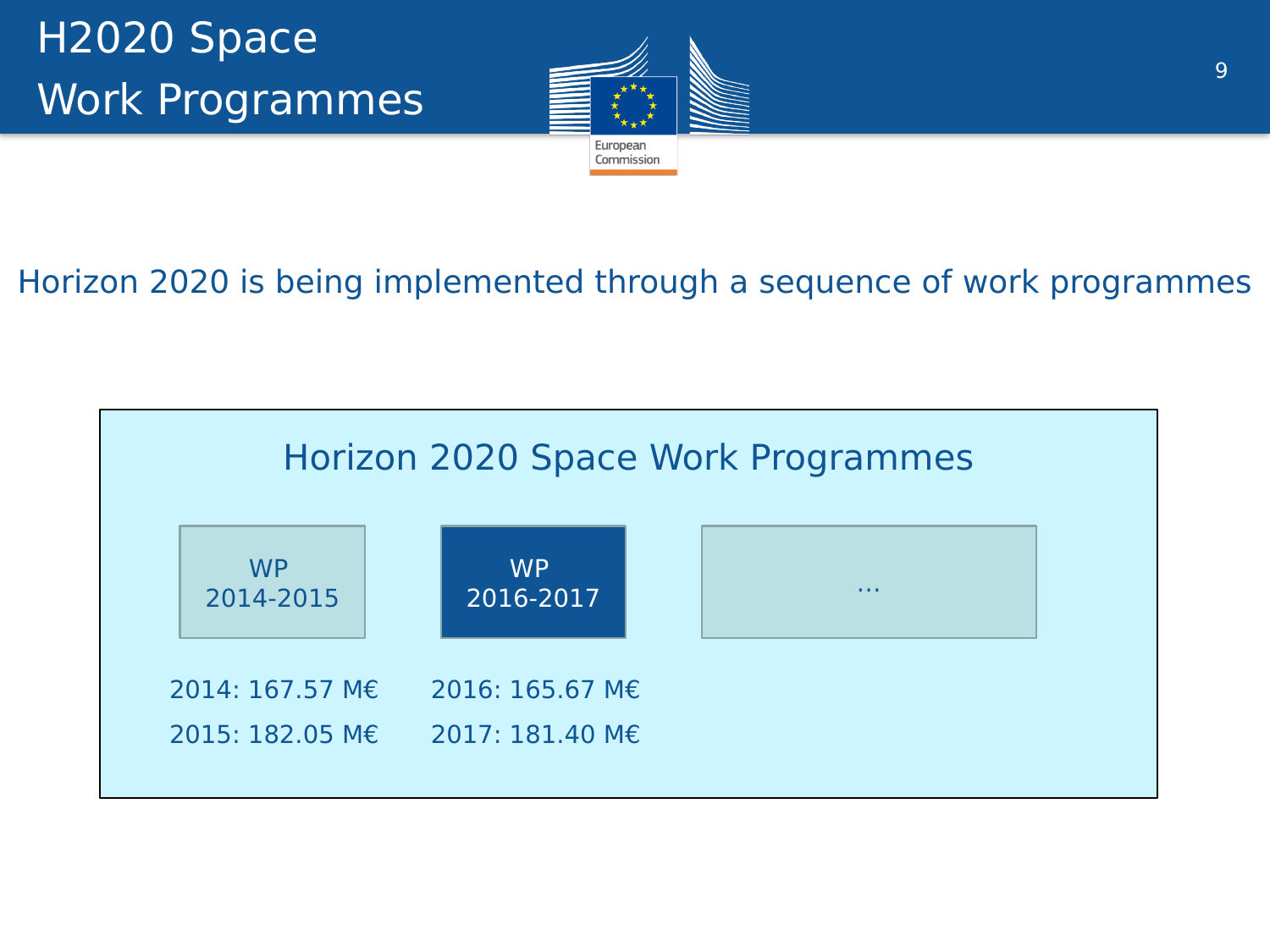

H2020 Space
Work Programmes
Horizon 2020 is being implemented through a sequence of work programmes
Horizon 2020 Space Work Programmes
WP
2014-2015
WP
2016-2017
…
2014: 167.57 M€
2015: 182.05 M€
2016: 165.67 M€
2017: 181.40 M€